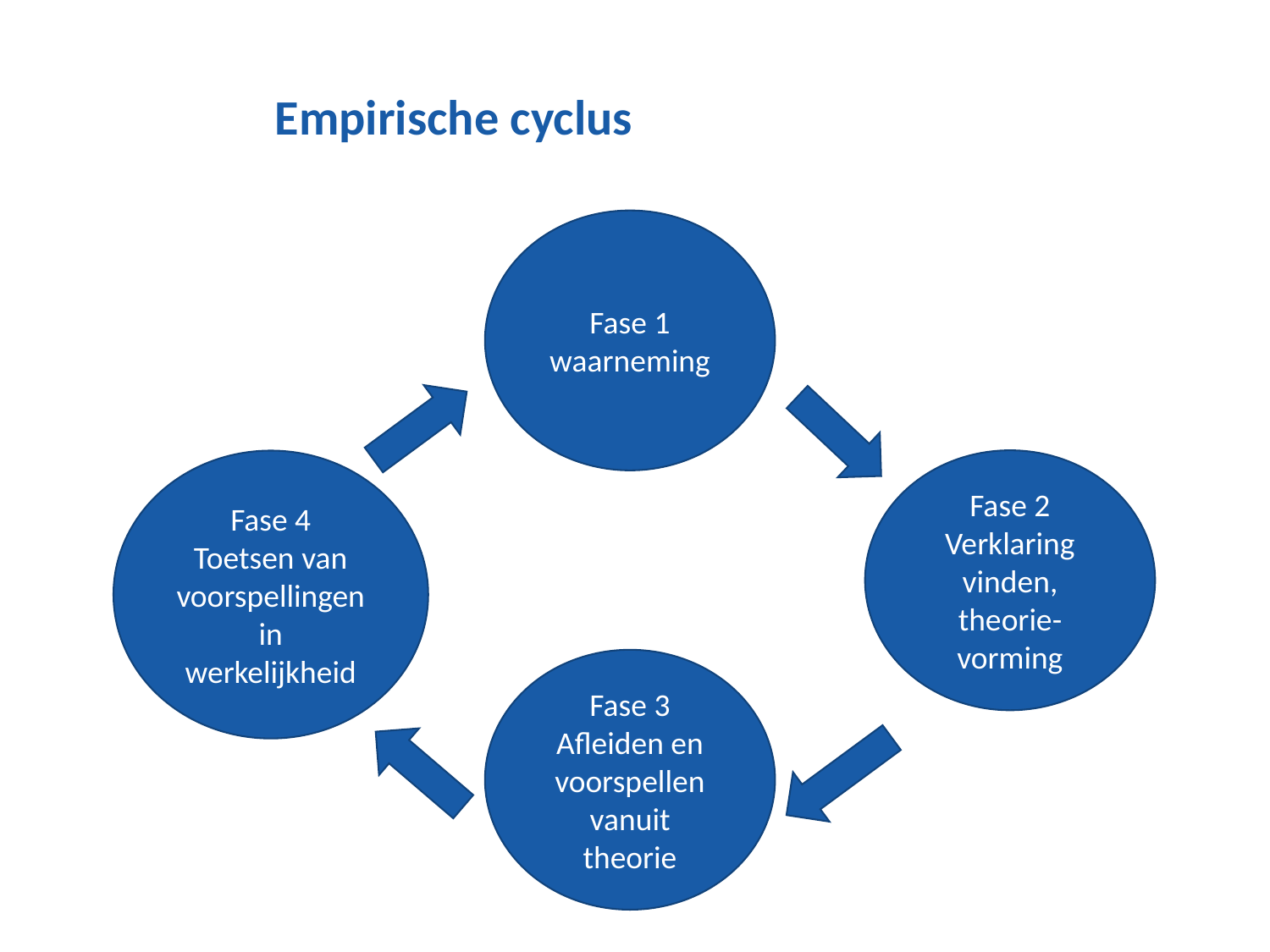

# Empirische cyclus
Fase 1
waarneming

Fase 2
Verklaring vinden, theorie-vorming
Fase 4
Toetsen van voorspellingen in werkelijkheid
Fase 3
Afleiden en voorspellen vanuit theorie